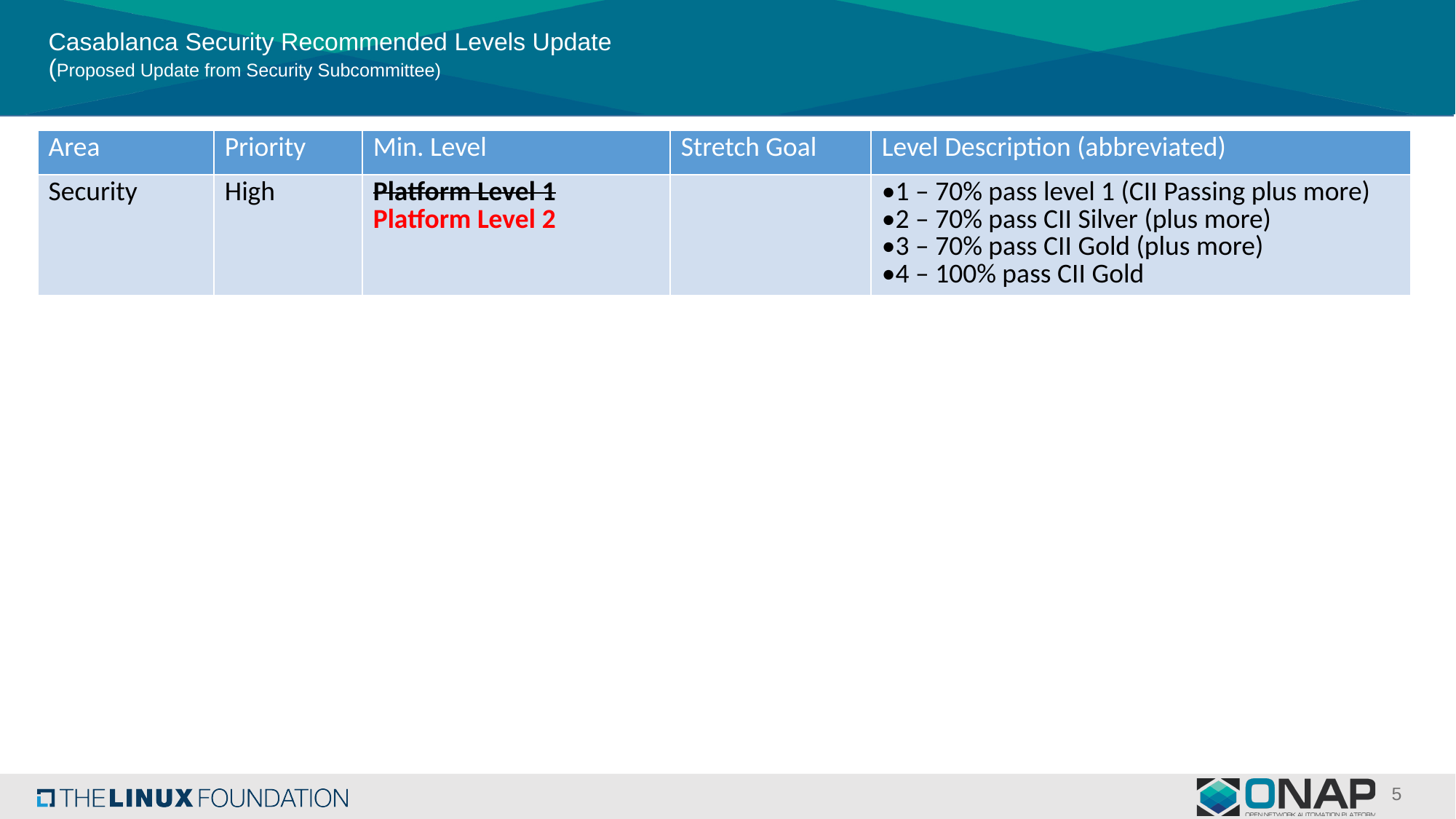

# Casablanca Security Recommended Levels Update (Proposed Update from Security Subcommittee)
| Area | Priority | Min. Level | Stretch Goal | Level Description (abbreviated) |
| --- | --- | --- | --- | --- |
| Security | High | Platform Level 1 Platform Level 2 |  | •1 – 70% pass level 1 (CII Passing plus more) •2 – 70% pass CII Silver (plus more) •3 – 70% pass CII Gold (plus more) •4 – 100% pass CII Gold |
5